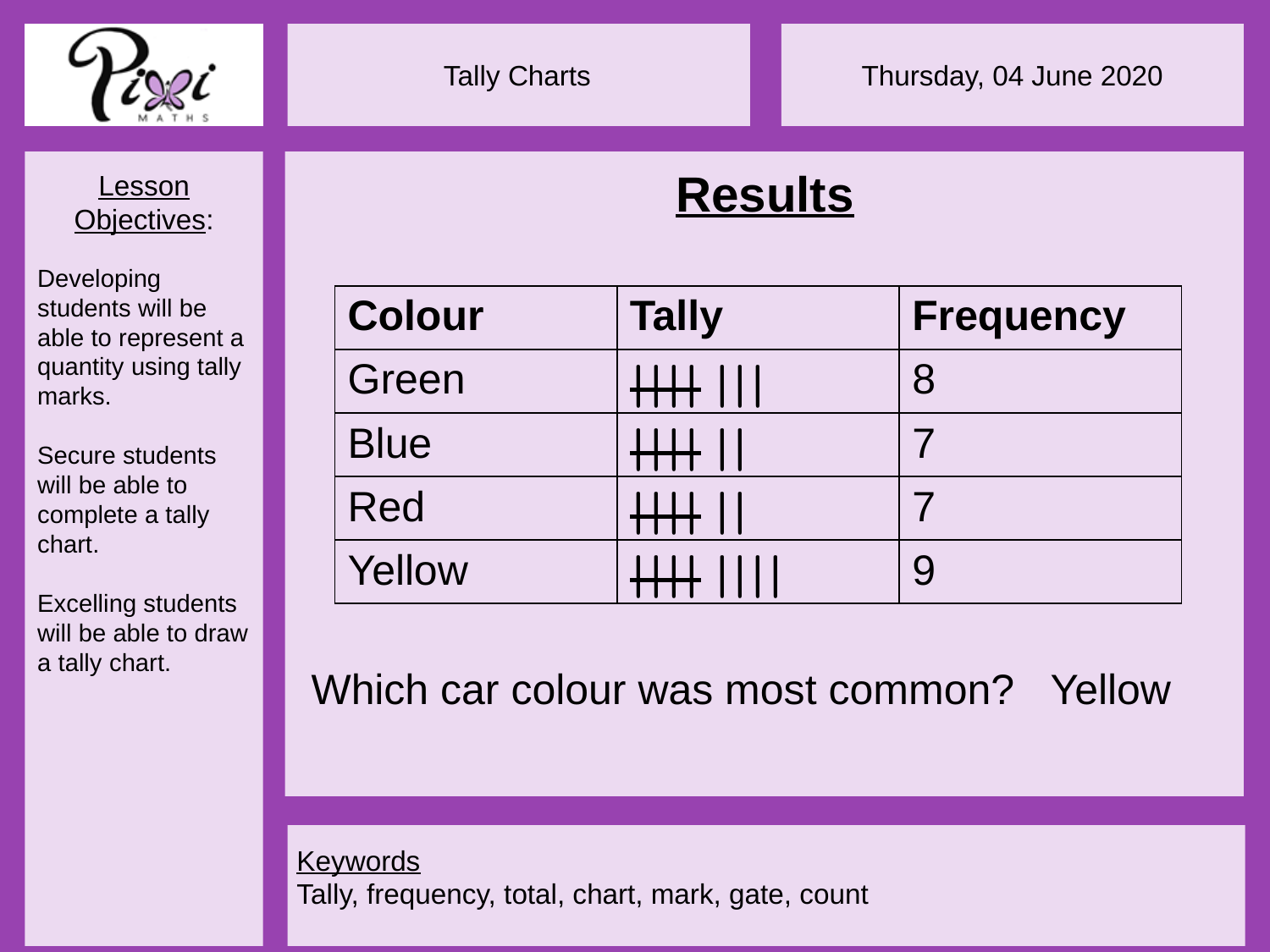

Results
| Colour | Tally | Frequency |
| --- | --- | --- |
| Green | |||| ||| | 8 |
| Blue | |||| || | 7 |
| Red | |||| || | 7 |
| Yellow | |||| |||| | 9 |
Yellow
Which car colour was most common?